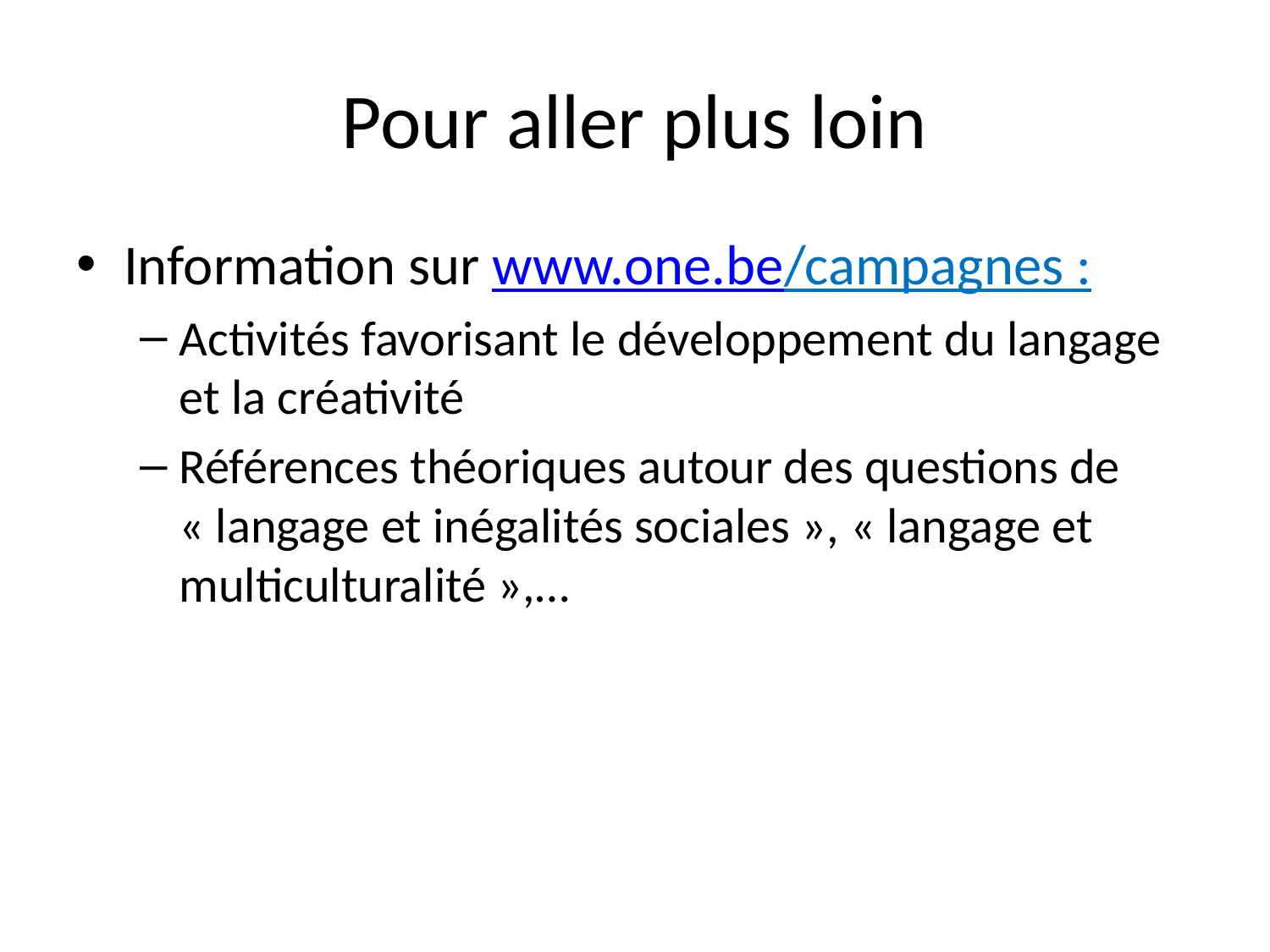

# Pour aller plus loin
Information sur www.one.be/campagnes :
Activités favorisant le développement du langage et la créativité
Références théoriques autour des questions de « langage et inégalités sociales », « langage et multiculturalité »,…